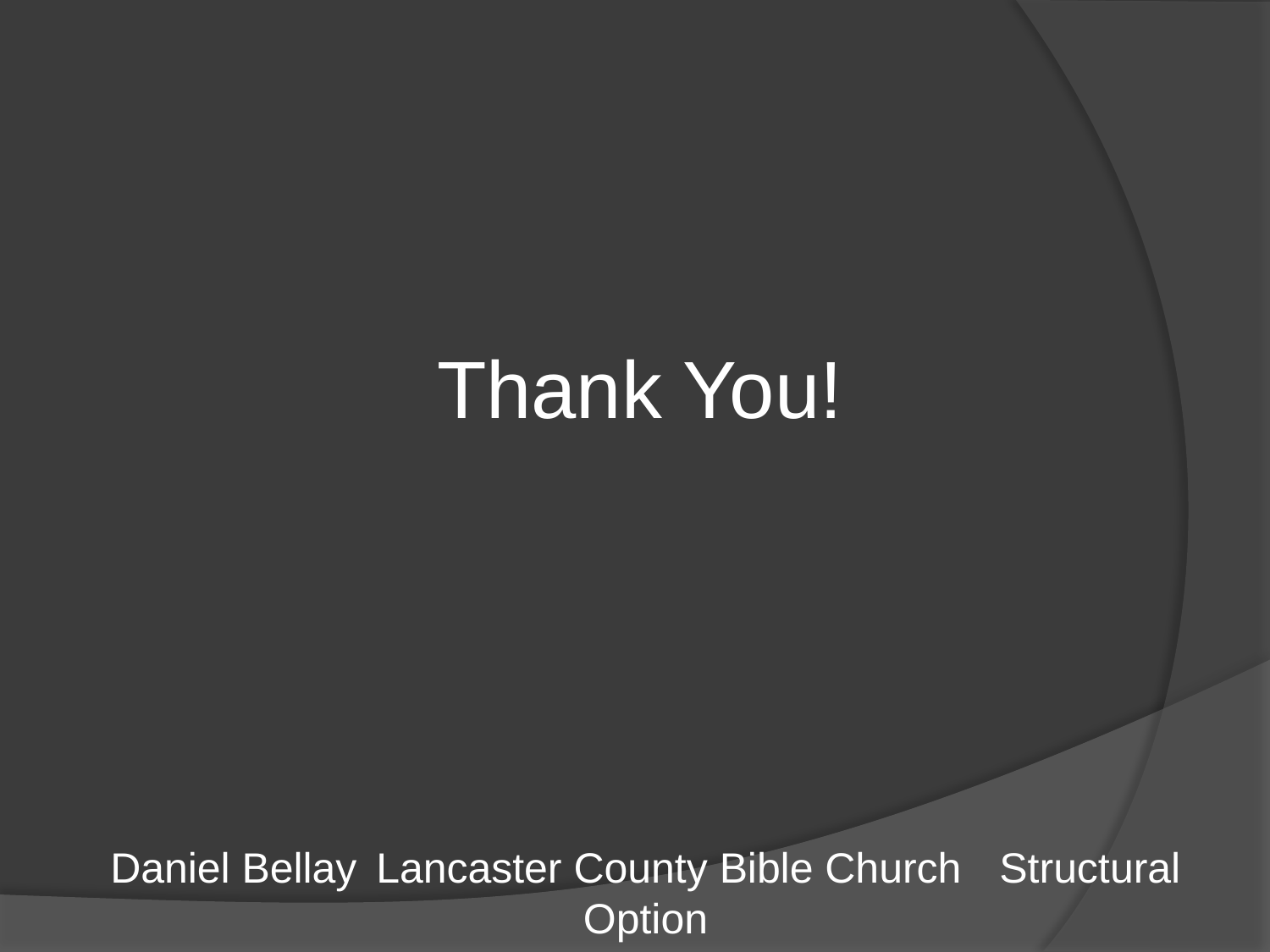

# Thank You!
Daniel Bellay	 Lancaster County Bible Church 	Structural Option